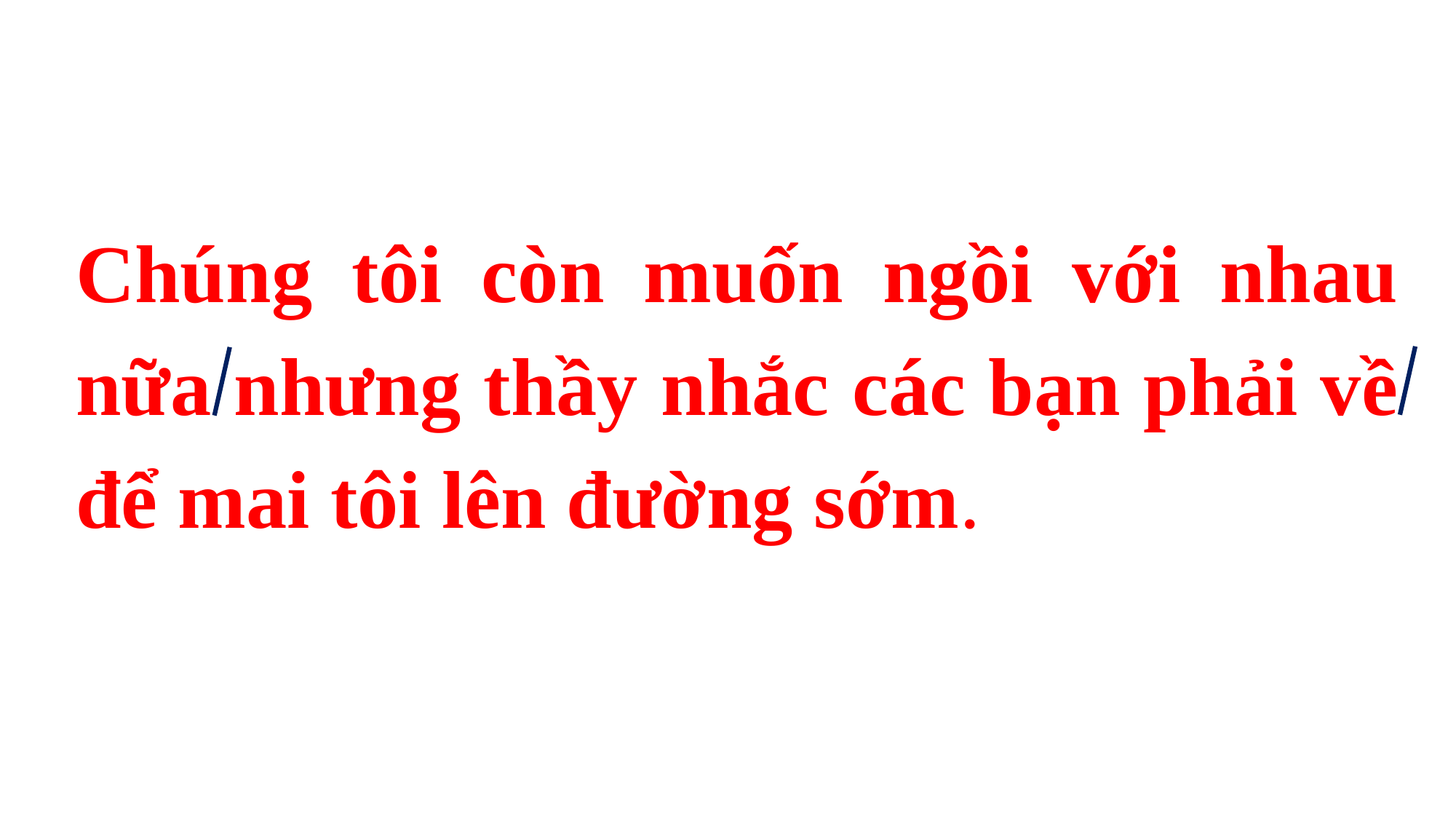

#
Chúng tôi còn muốn ngồi với nhau nữa nhưng thầy nhắc các bạn phải về để mai tôi lên đường sớm.